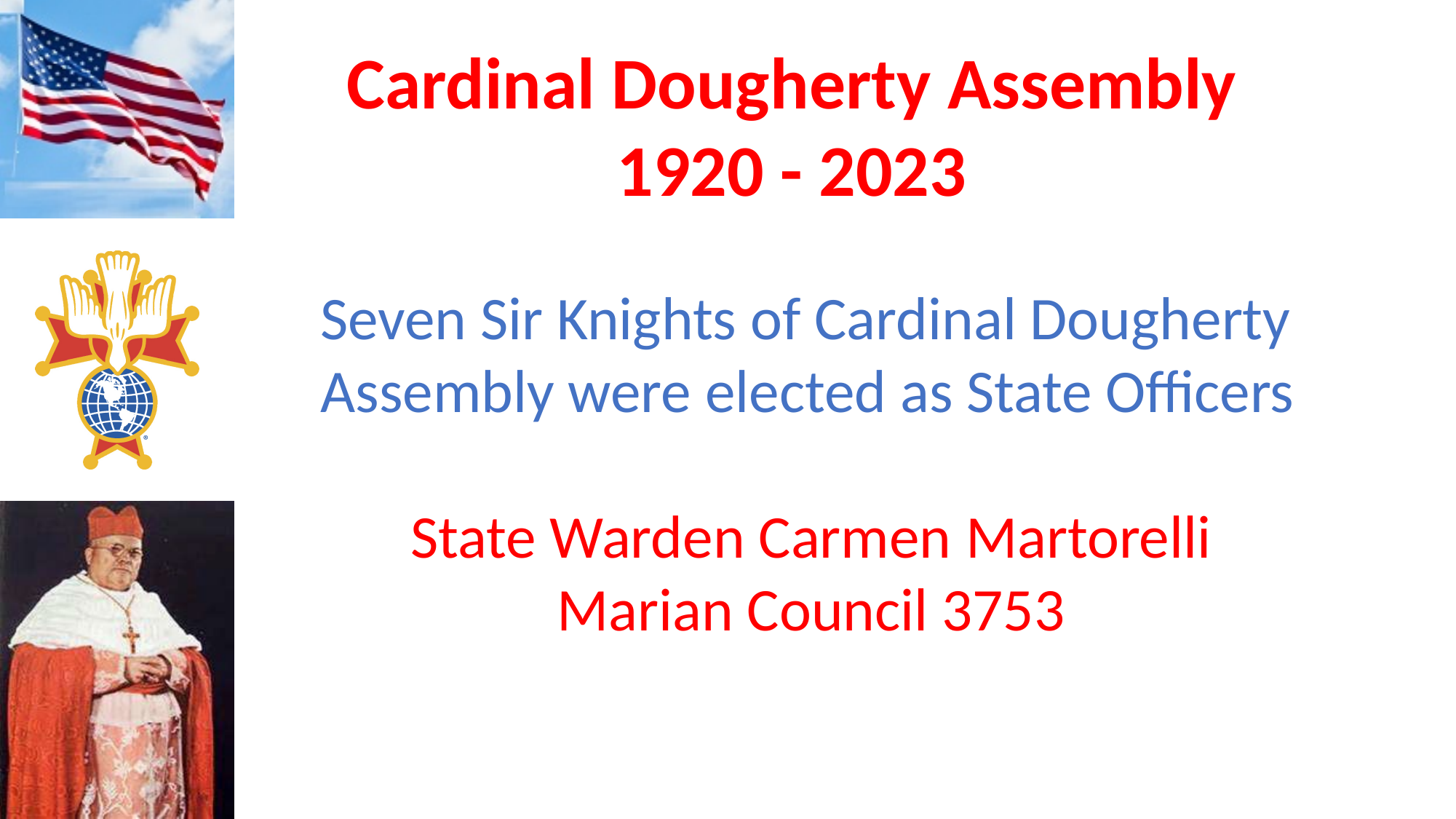

Seven Sir Knights of Cardinal Dougherty Assembly were elected as State Officers

State Warden Carmen Martorelli
Marian Council 3753